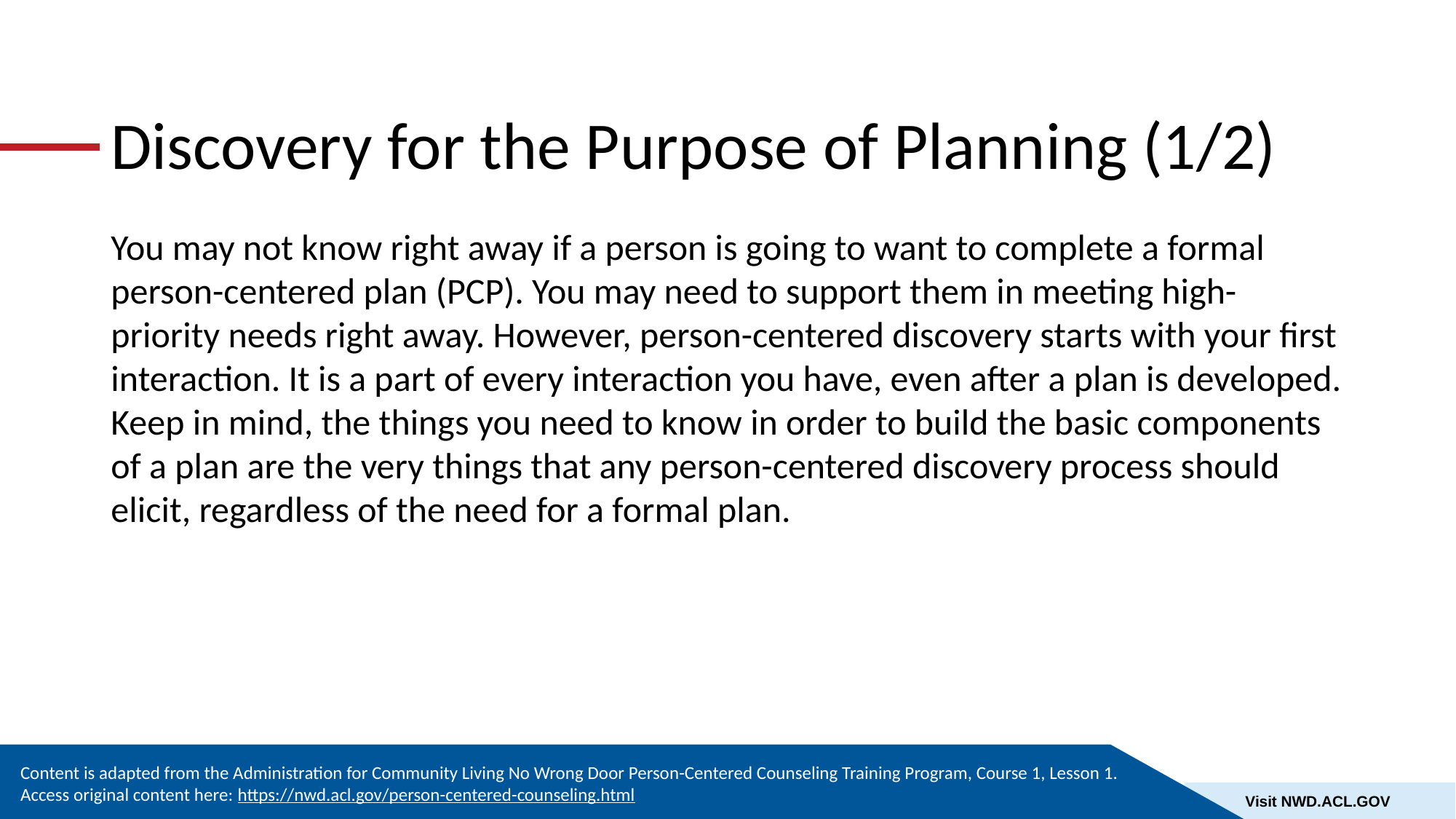

# Discovery for the Purpose of Planning (1/2)
You may not know right away if a person is going to want to complete a formal person-centered plan (PCP). You may need to support them in meeting high-priority needs right away. However, person-centered discovery starts with your first interaction. It is a part of every interaction you have, even after a plan is developed. Keep in mind, the things you need to know in order to build the basic components of a plan are the very things that any person-centered discovery process should elicit, regardless of the need for a formal plan.